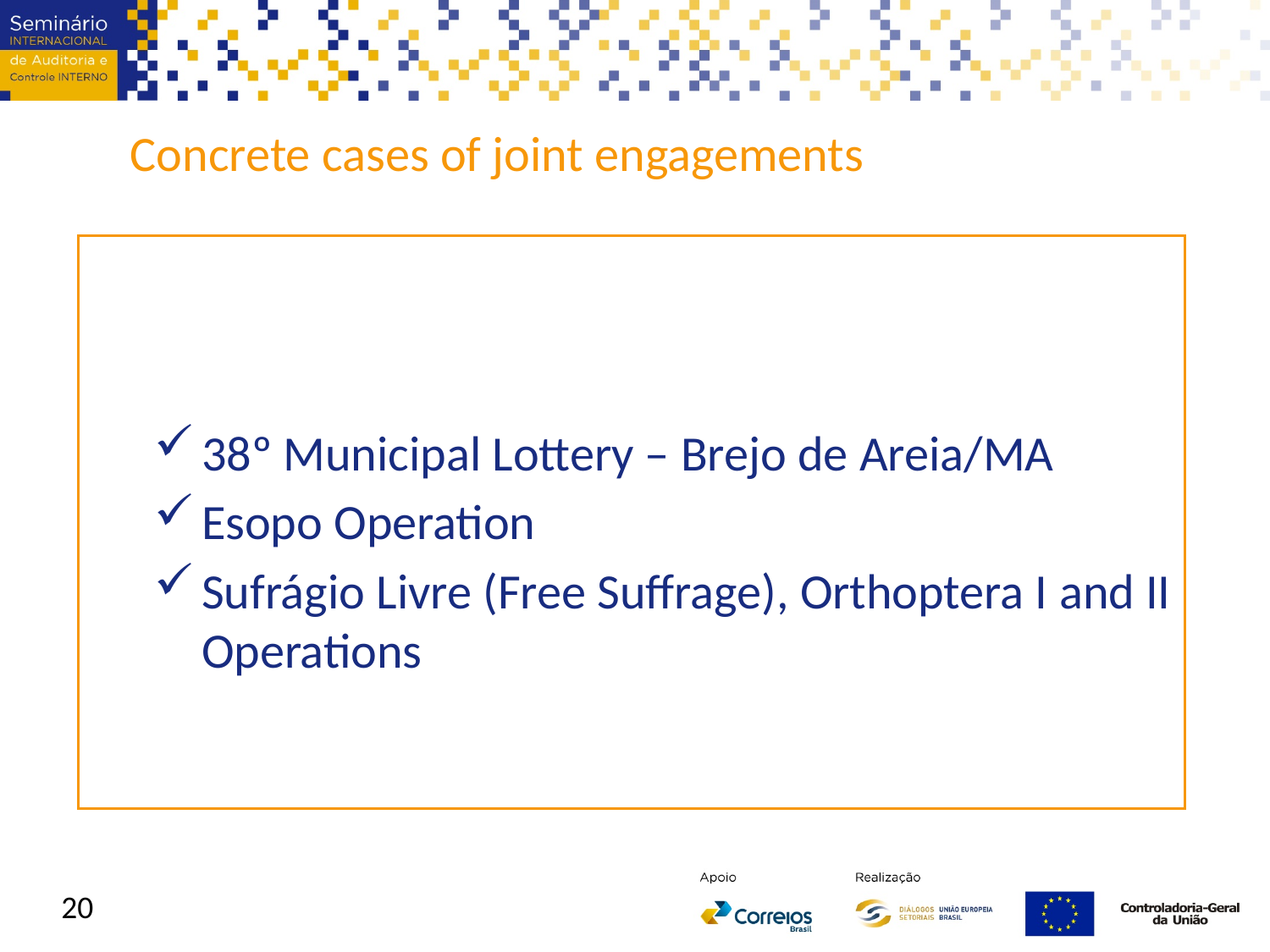

Concrete cases of joint engagements

38º Municipal Lottery – Brejo de Areia/MA
Esopo Operation
Sufrágio Livre (Free Suffrage), Orthoptera I and II Operations

20